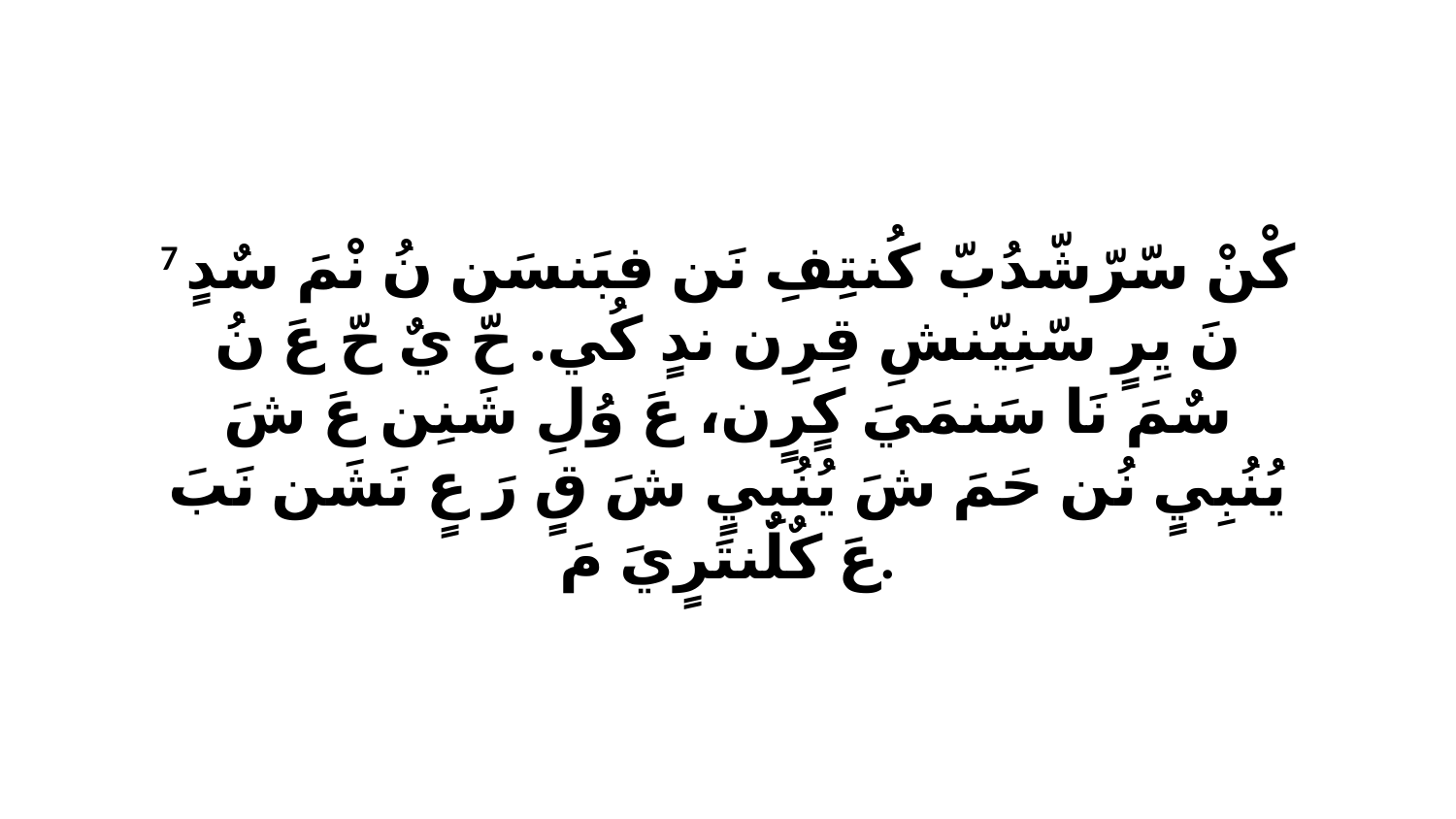

7 كْنْ سّرّشّدُبّ كُنتِفِ نَن فبَنسَن نُ نْمَ سٌدٍ نَ يِرٍ سّنِيّنشِ قِرِن ندٍ كُي. حّ يٌ حّ عَ نُ سٌمَ نَا سَنمَيَ كٍرٍن، عَ وُلِ شَنِن عَ شَ يُنُبِيٍ نُن حَمَ شَ يُنُبِيٍ شَ قٍ رَ عٍ نَشَن نَبَ عَ كٌلٌنتَرٍيَ مَ.